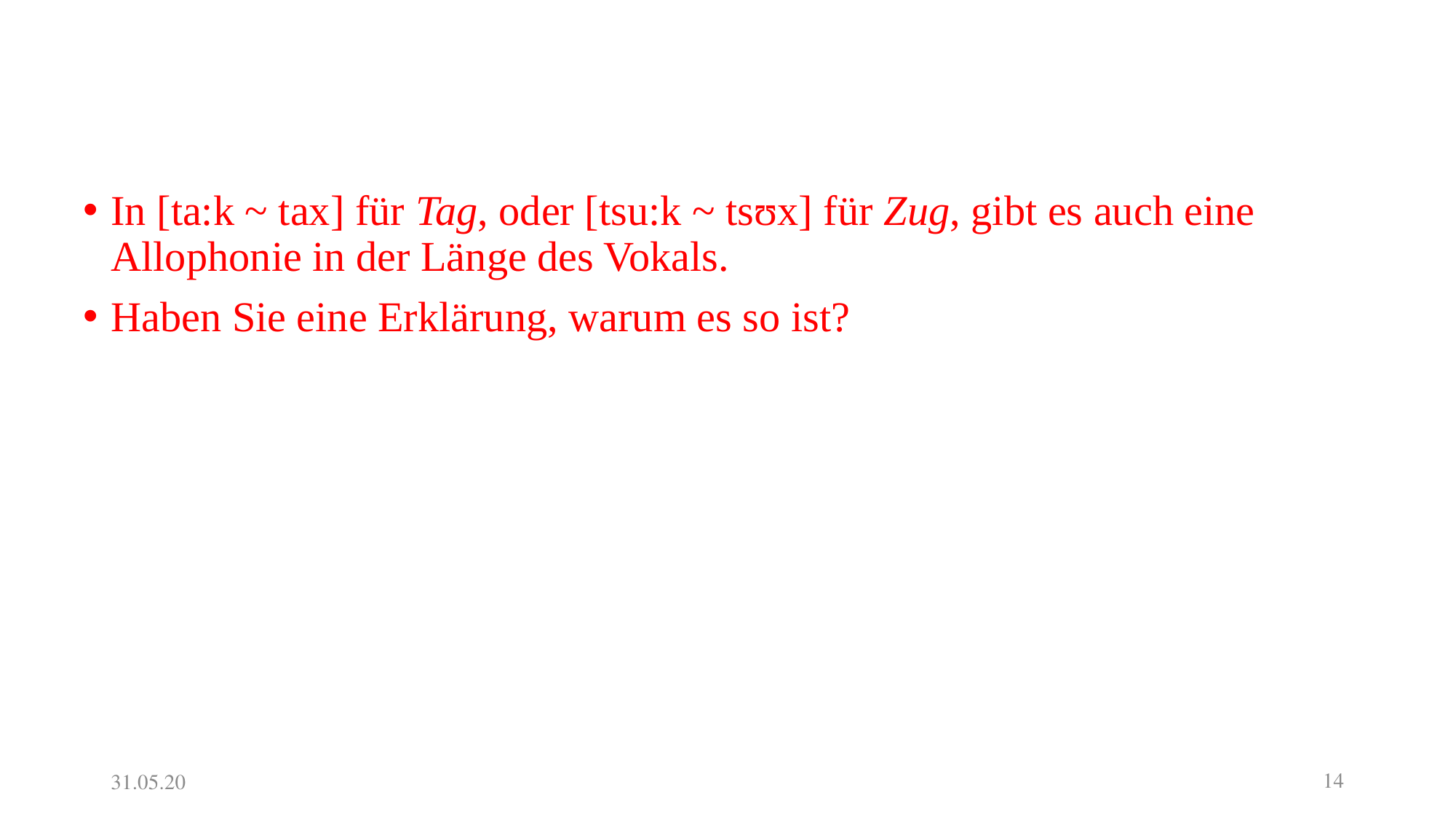

In [ta:k ~ tax] für Tag, oder [tsu:k ~ tsʊx] für Zug, gibt es auch eine Allophonie in der Länge des Vokals.
Haben Sie eine Erklärung, warum es so ist?
31.05.20
14